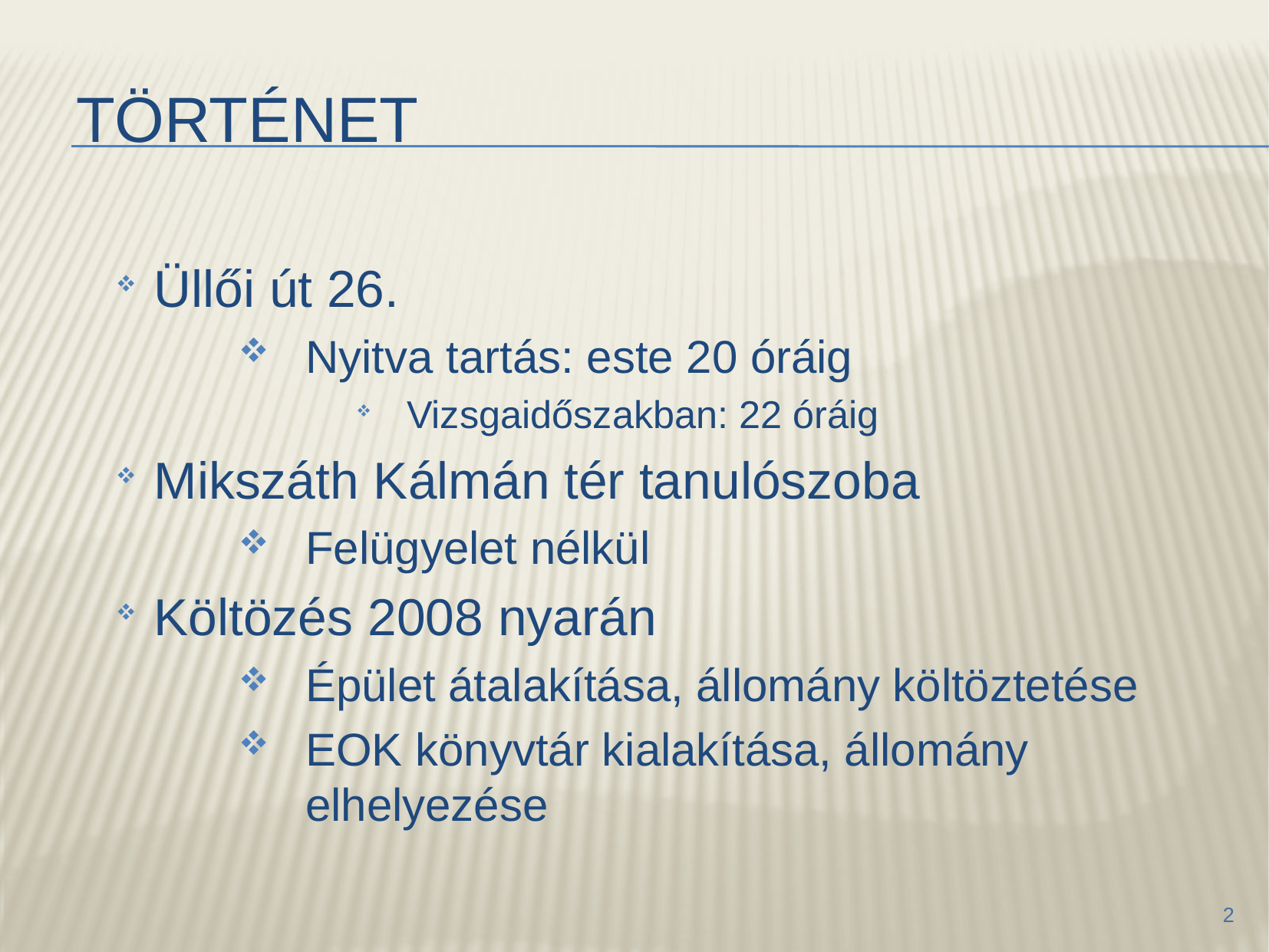

# Történet
Üllői út 26.
Nyitva tartás: este 20 óráig
Vizsgaidőszakban: 22 óráig
Mikszáth Kálmán tér tanulószoba
Felügyelet nélkül
Költözés 2008 nyarán
Épület átalakítása, állomány költöztetése
EOK könyvtár kialakítása, állomány elhelyezése
2